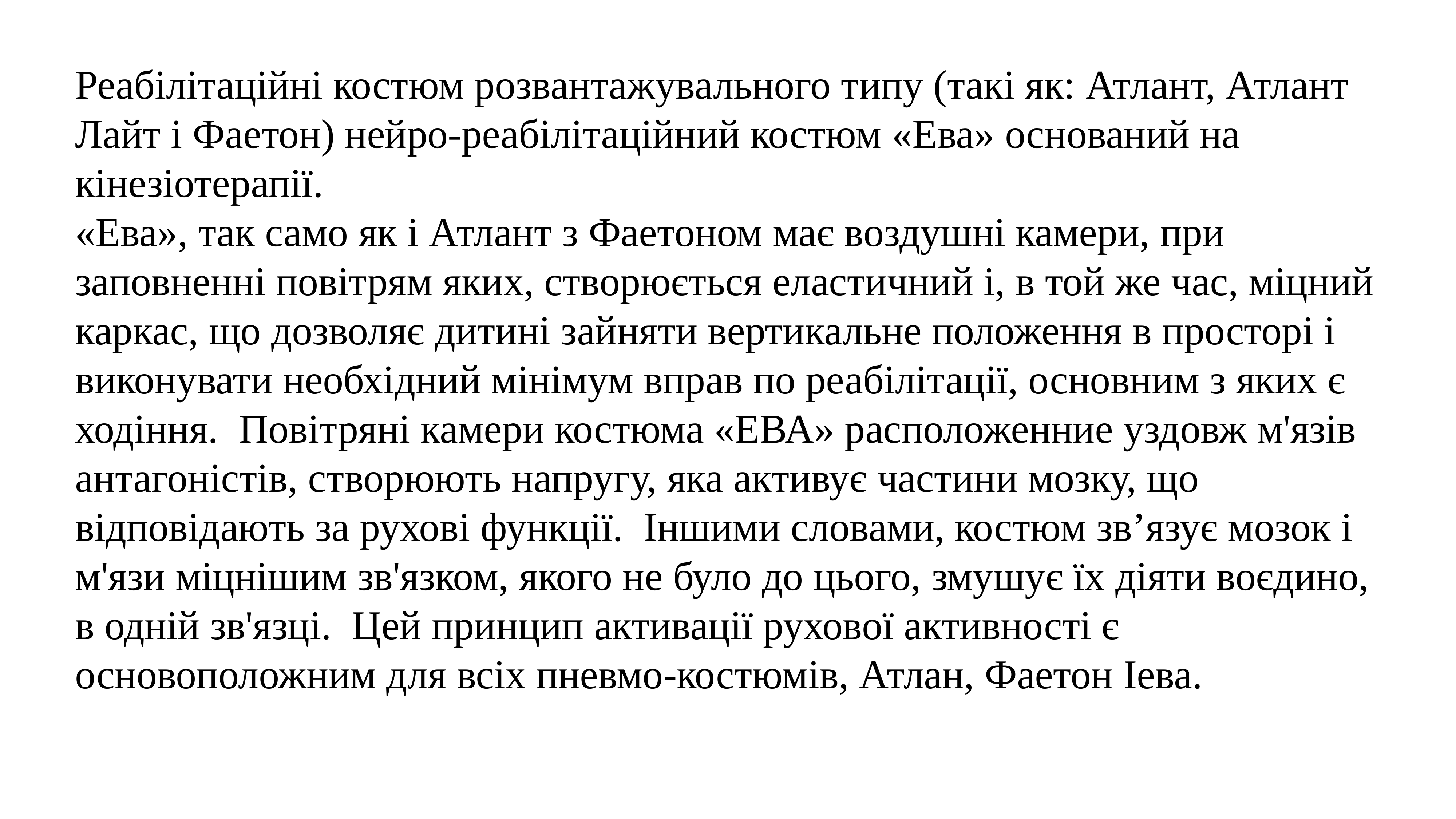

Реабілітаційні костюм розвантажувального типу (такі як: Атлант, Атлант Лайт і Фаетон) нейро-реабілітаційний костюм «Ева» оснований на кінезіотерапії.
«Ева», так само як і Атлант з Фаетоном має воздушні камери, при заповненні повітрям яких, створюється еластичний і, в той же час, міцний каркас, що дозволяє дитині зайняти вертикальне положення в просторі і виконувати необхідний мінімум вправ по реабілітації, основним з яких є ходіння.  Повітряні камери костюма «ЕВА» расположенние уздовж м'язів антагоністів, створюють напругу, яка активує частини мозку, що відповідають за рухові функції.  Іншими словами, костюм зв’язує мозок і м'язи міцнішим зв'язком, якого не було до цього, змушує їх діяти воєдино, в одній зв'язці.  Цей принцип активації рухової активності є основоположним для всіх пневмо-костюмів, Атлан, Фаетон Іева.